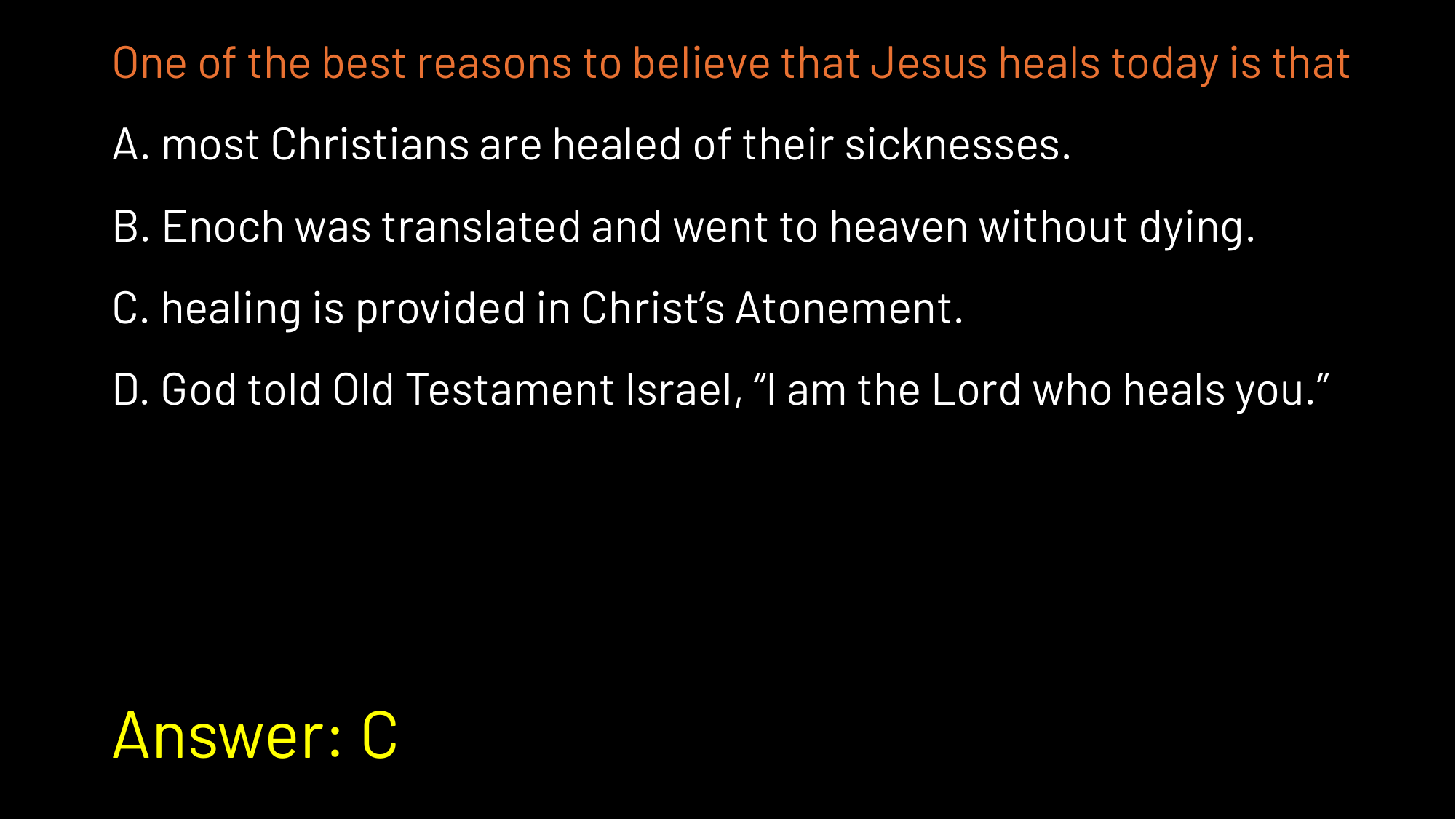

One of the best reasons to believe that Jesus heals today is that
A. most Christians are healed of their sicknesses.
B. Enoch was translated and went to heaven without dying.
C. healing is provided in Christ’s Atonement.
D. God told Old Testament Israel, “I am the Lord who heals you.”
# Answer: C